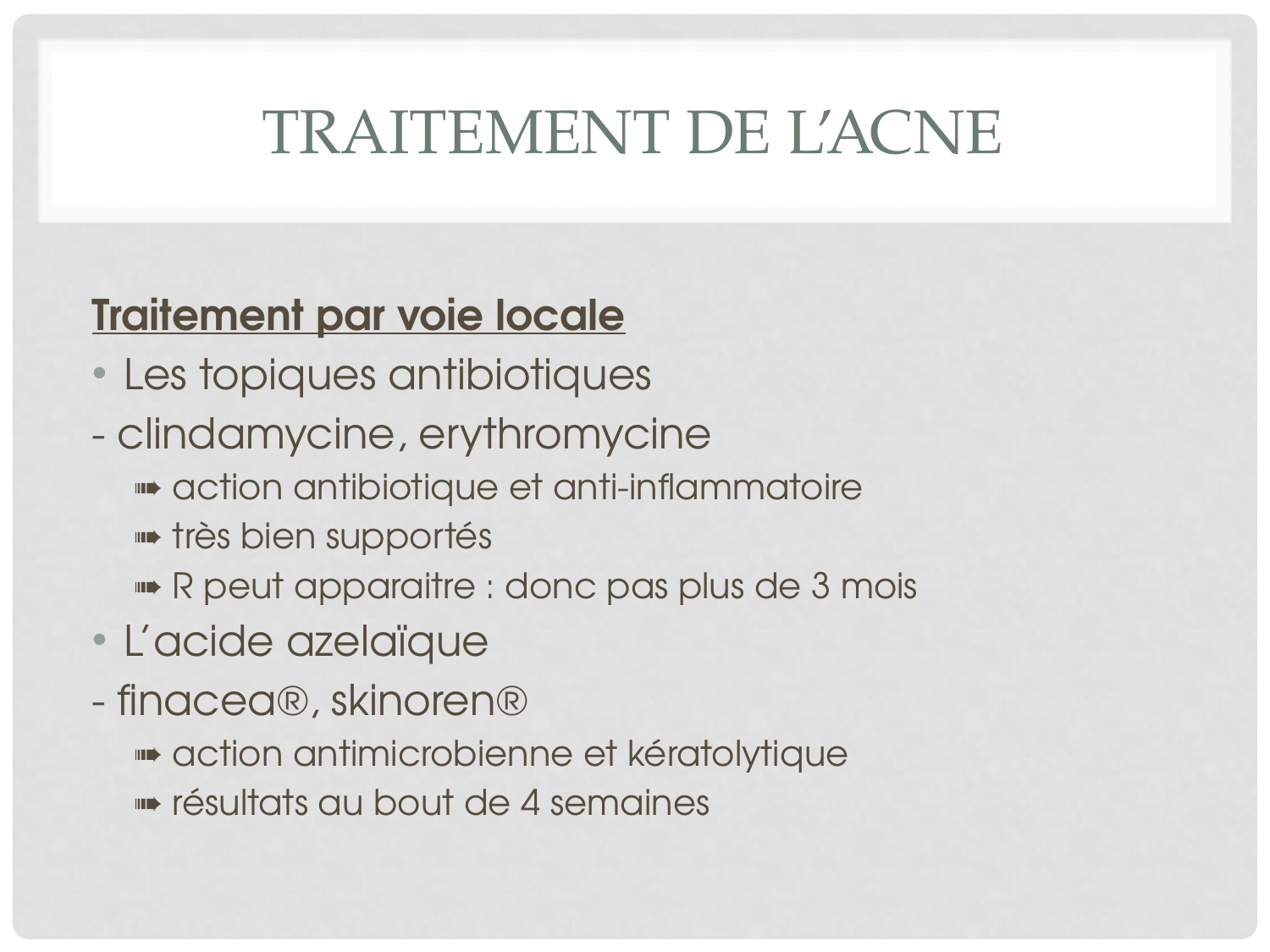

# Traitement de l’ACNE
Traitement par voie locale
Les topiques antibiotiques
- clindamycine, erythromycine
➠ action antibiotique et anti-inflammatoire
➠ très bien supportés
➠ R peut apparaitre : donc pas plus de 3 mois
L’acide azelaïque
- finacea®, skinoren®
➠ action antimicrobienne et kératolytique
➠ résultats au bout de 4 semaines